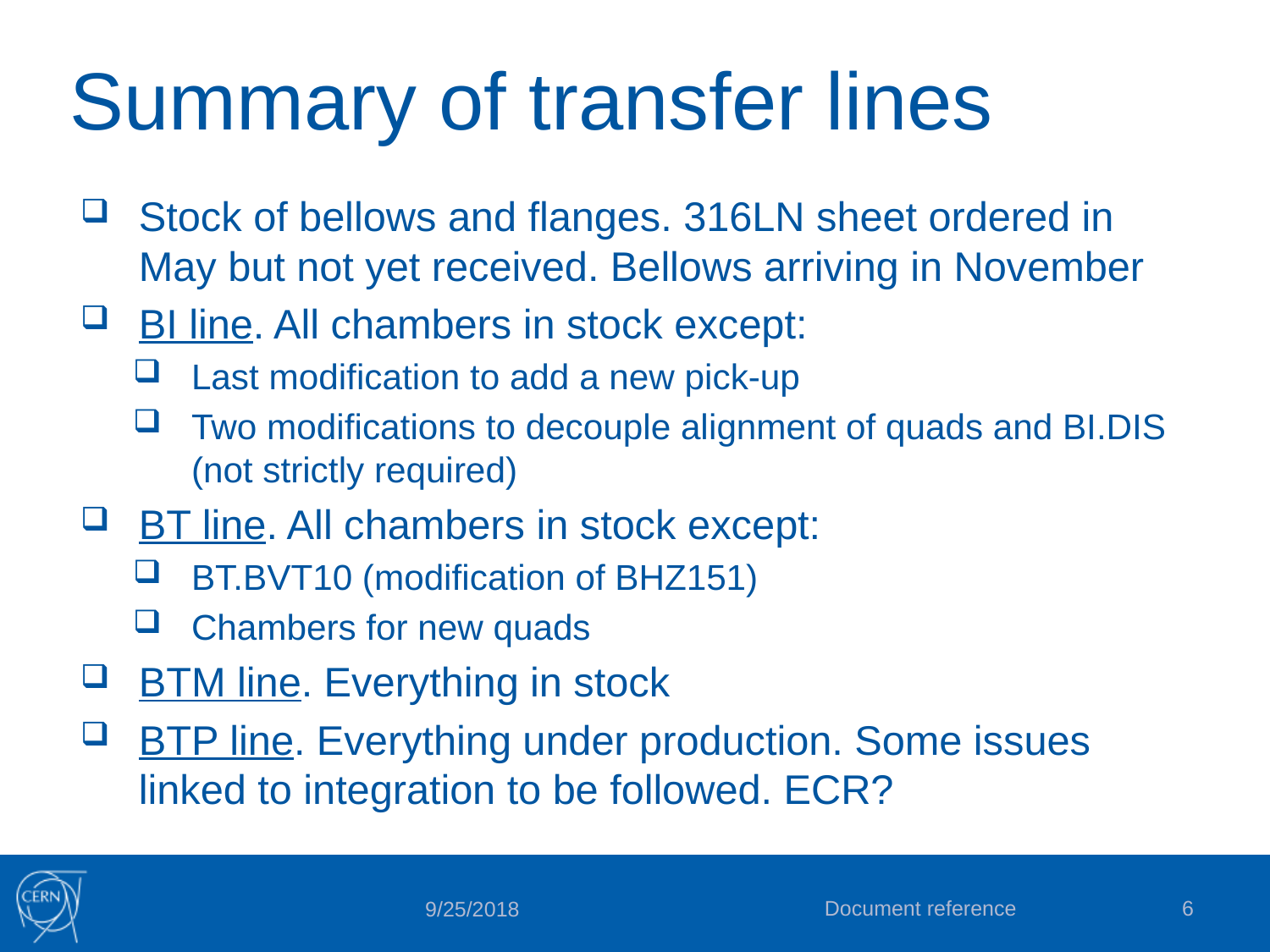

# Summary of transfer lines
Stock of bellows and flanges. 316LN sheet ordered in May but not yet received. Bellows arriving in November
BI line. All chambers in stock except:
Last modification to add a new pick-up
Two modifications to decouple alignment of quads and BI.DIS (not strictly required)
BT line. All chambers in stock except:
BT.BVT10 (modification of BHZ151)
Chambers for new quads
BTM line. Everything in stock
BTP line. Everything under production. Some issues linked to integration to be followed. ECR?
Document reference
6
9/25/2018